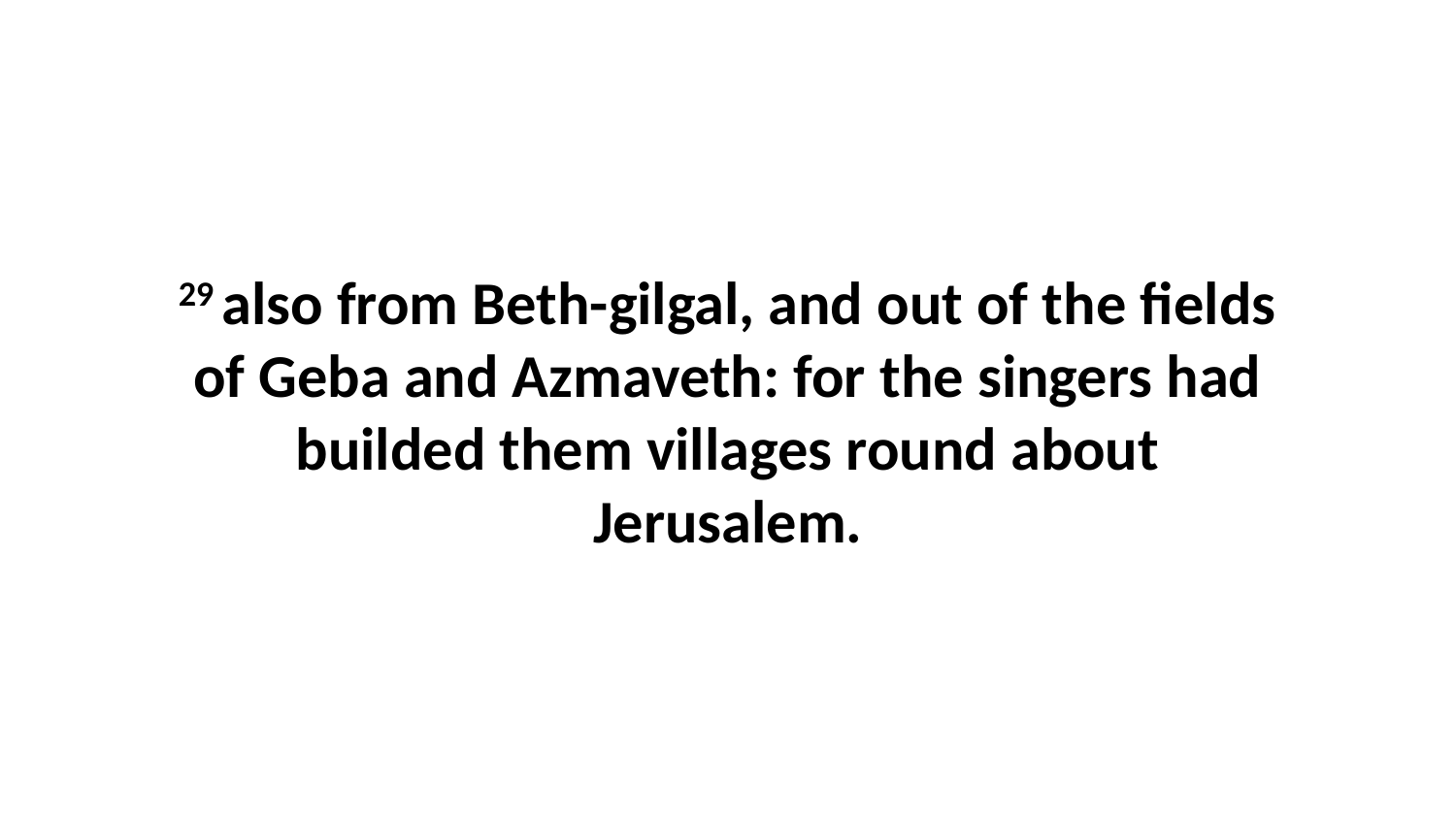

29 also from Beth-gilgal, and out of the fields of Geba and Azmaveth: for the singers had builded them villages round about Jerusalem.